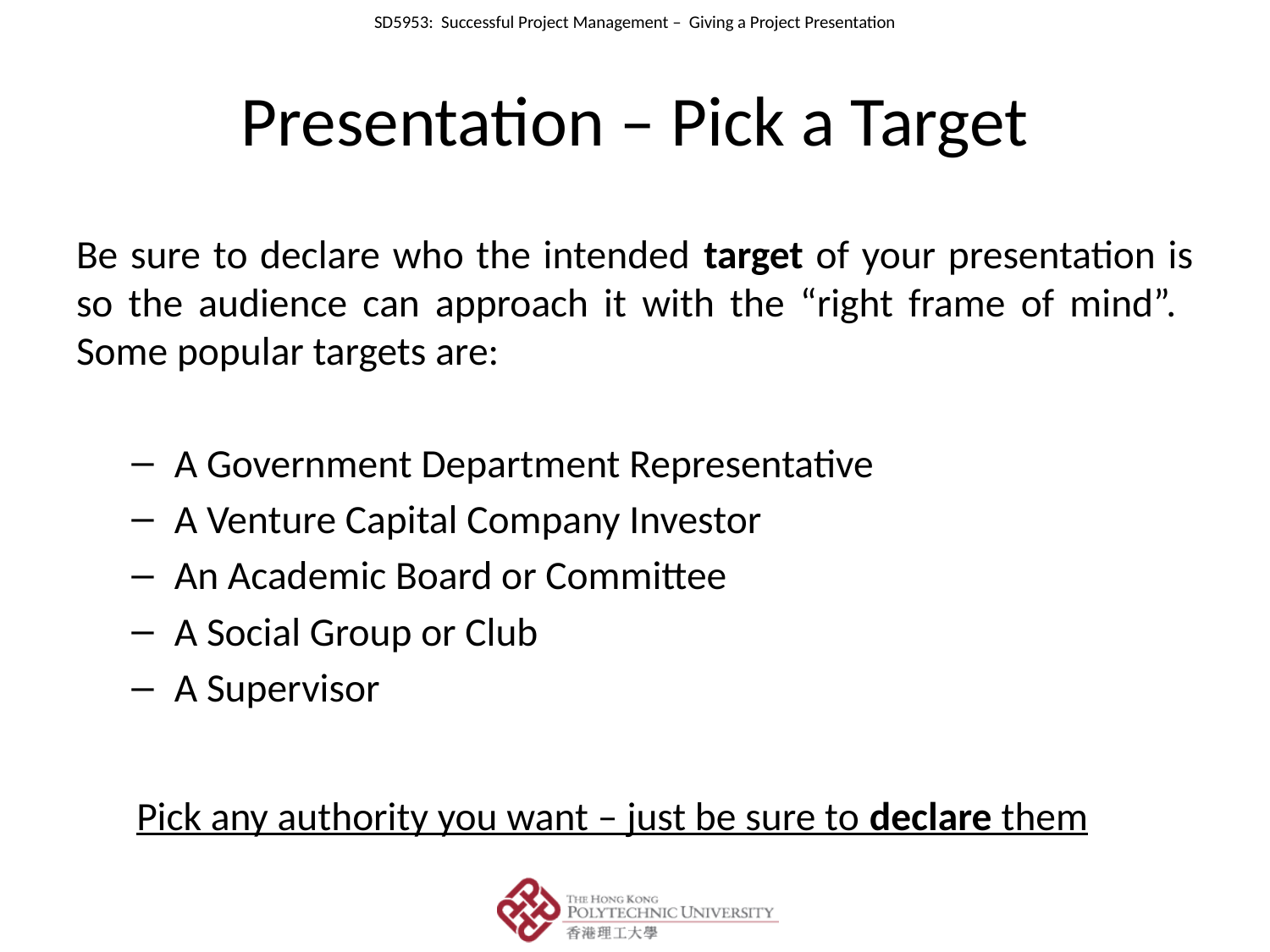

# Presentation – Pick a Target
Be sure to declare who the intended target of your presentation is so the audience can approach it with the “right frame of mind”.  Some popular targets are:

A Government Department Representative
A Venture Capital Company Investor
An Academic Board or Committee
A Social Group or Club
A Supervisor

Pick any authority you want – just be sure to declare them